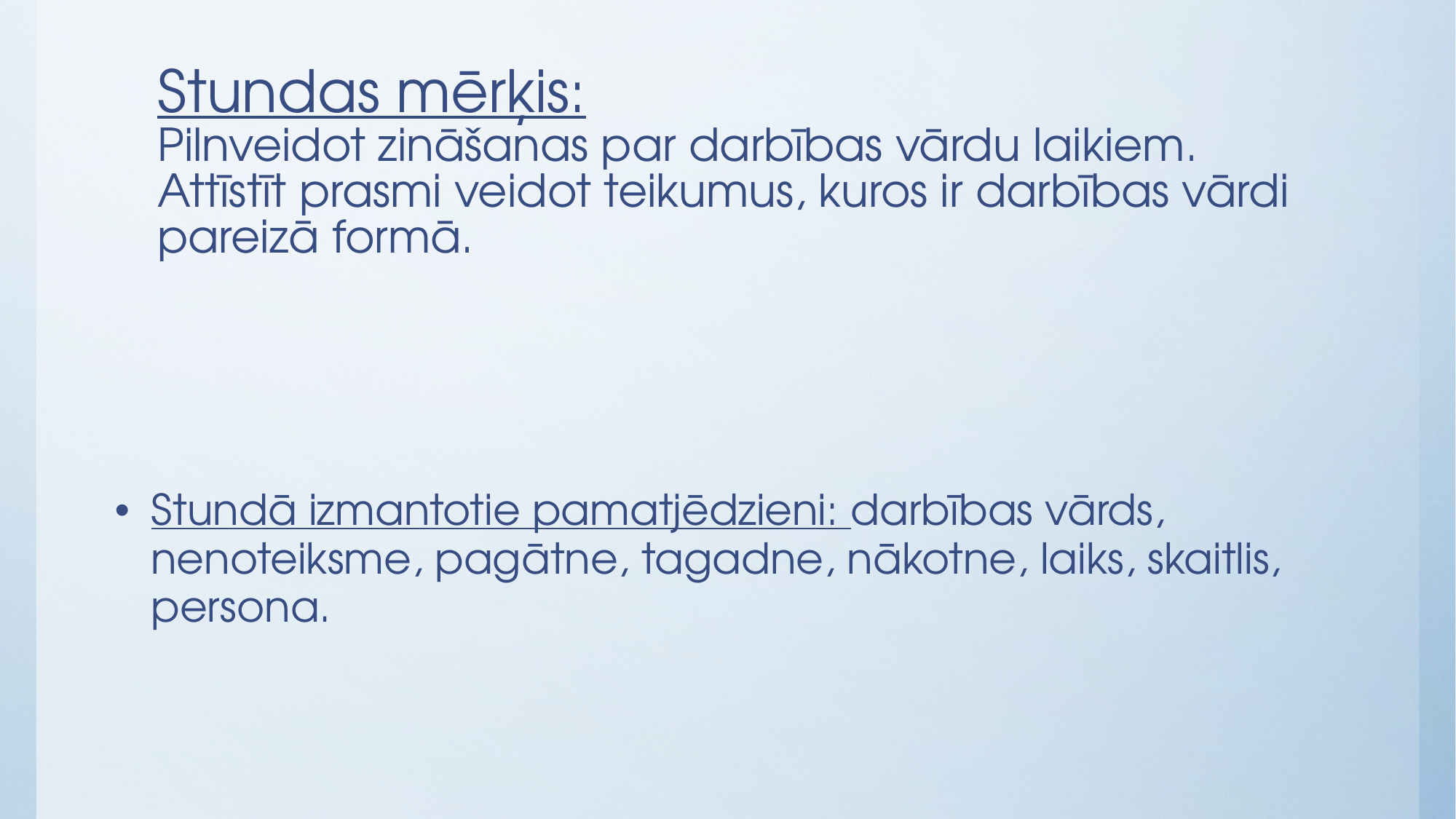

# Stundas mērķis: Pilnveidot zināšanas par darbības vārdu laikiem. Attīstīt prasmi veidot teikumus, kuros ir darbības vārdi pareizā formā.

Stundā izmantotie pamatjēdzieni: darbības vārds, nenoteiksme, pagātne, tagadne, nākotne, laiks, skaitlis, persona.